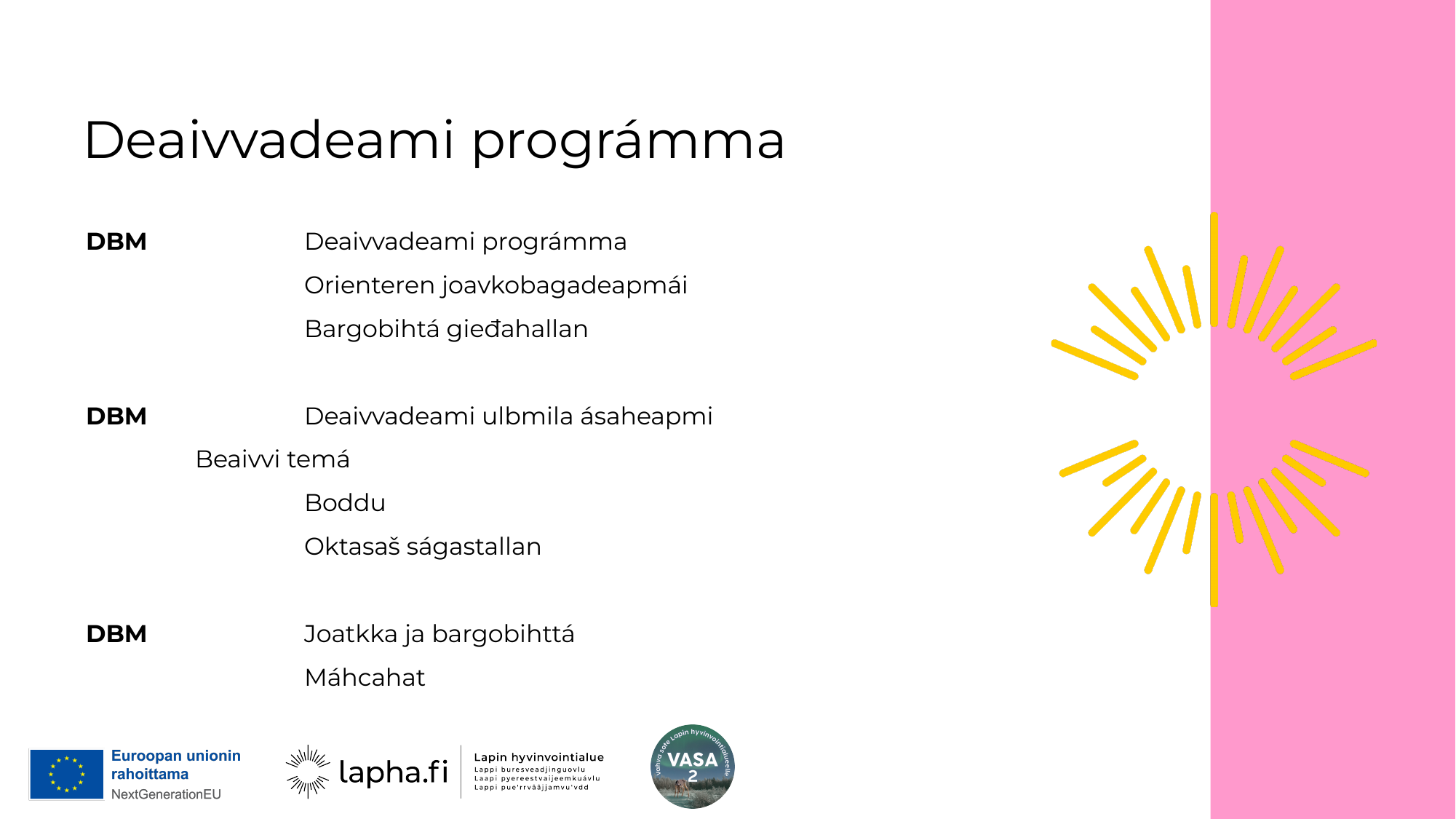

# Deaivvadeami prográmma
DBM		Deaivvadeami prográmma
		Orienteren joavkobagadeapmái
		Bargobihtá gieđahallan

DBM		Deaivvadeami ulbmila ásaheapmi			Beaivvi temá
		Boddu
		Oktasaš ságastallan

DBM		Joatkka ja bargobihttá
		Máhcahat